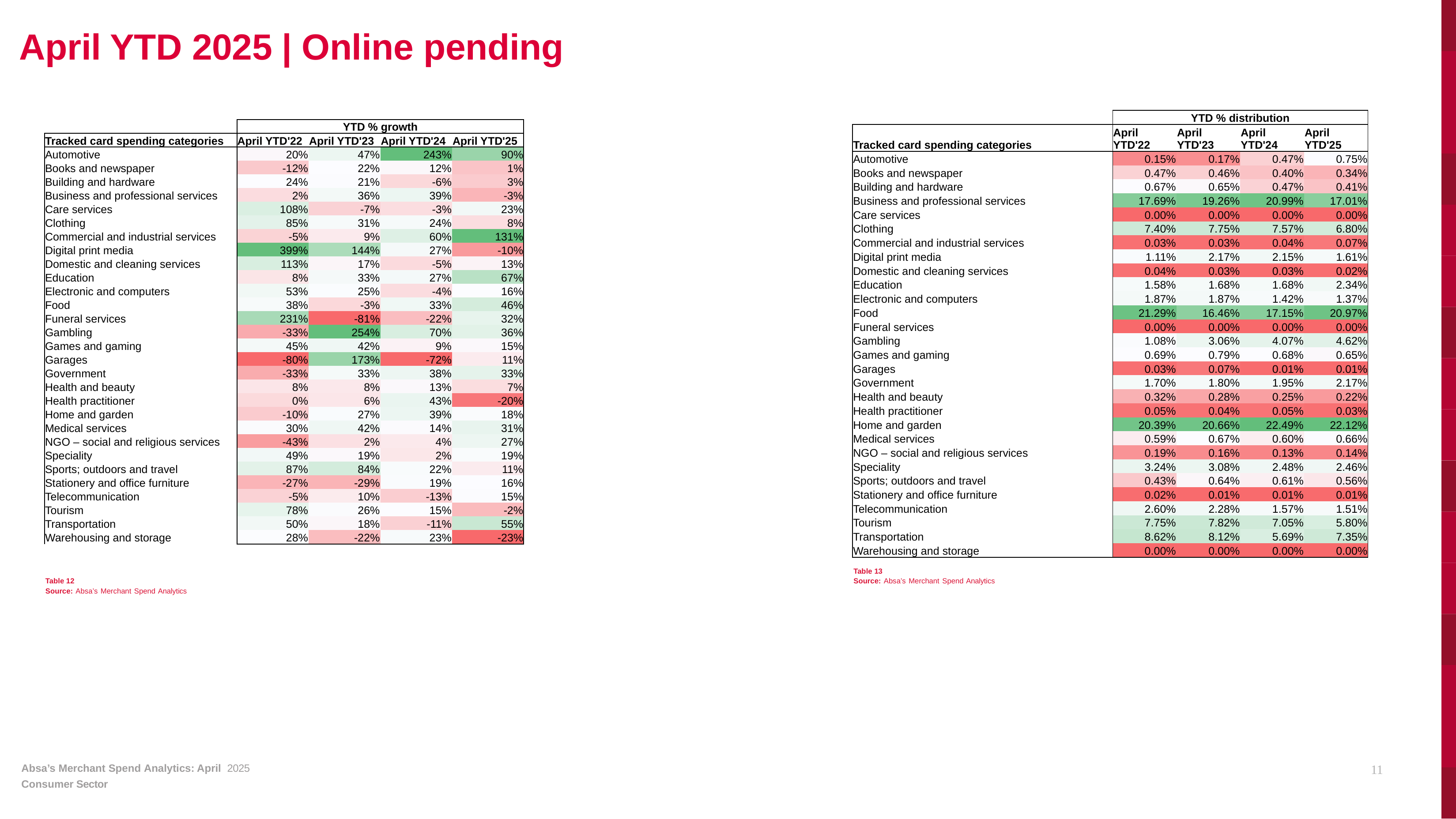

# April YTD 2025 | Online pending
|  | YTD % distribution |  |  |  |
| --- | --- | --- | --- | --- |
| Tracked card spending categories | April YTD'22 | April YTD'23 | April YTD'24 | April YTD'25 |
| Automotive | 0.15% | 0.17% | 0.47% | 0.75% |
| Books and newspaper | 0.47% | 0.46% | 0.40% | 0.34% |
| Building and hardware | 0.67% | 0.65% | 0.47% | 0.41% |
| Business and professional services | 17.69% | 19.26% | 20.99% | 17.01% |
| Care services | 0.00% | 0.00% | 0.00% | 0.00% |
| Clothing | 7.40% | 7.75% | 7.57% | 6.80% |
| Commercial and industrial services | 0.03% | 0.03% | 0.04% | 0.07% |
| Digital print media | 1.11% | 2.17% | 2.15% | 1.61% |
| Domestic and cleaning services | 0.04% | 0.03% | 0.03% | 0.02% |
| Education | 1.58% | 1.68% | 1.68% | 2.34% |
| Electronic and computers | 1.87% | 1.87% | 1.42% | 1.37% |
| Food | 21.29% | 16.46% | 17.15% | 20.97% |
| Funeral services | 0.00% | 0.00% | 0.00% | 0.00% |
| Gambling | 1.08% | 3.06% | 4.07% | 4.62% |
| Games and gaming | 0.69% | 0.79% | 0.68% | 0.65% |
| Garages | 0.03% | 0.07% | 0.01% | 0.01% |
| Government | 1.70% | 1.80% | 1.95% | 2.17% |
| Health and beauty | 0.32% | 0.28% | 0.25% | 0.22% |
| Health practitioner | 0.05% | 0.04% | 0.05% | 0.03% |
| Home and garden | 20.39% | 20.66% | 22.49% | 22.12% |
| Medical services | 0.59% | 0.67% | 0.60% | 0.66% |
| NGO – social and religious services | 0.19% | 0.16% | 0.13% | 0.14% |
| Speciality | 3.24% | 3.08% | 2.48% | 2.46% |
| Sports; outdoors and travel | 0.43% | 0.64% | 0.61% | 0.56% |
| Stationery and office furniture | 0.02% | 0.01% | 0.01% | 0.01% |
| Telecommunication | 2.60% | 2.28% | 1.57% | 1.51% |
| Tourism | 7.75% | 7.82% | 7.05% | 5.80% |
| Transportation | 8.62% | 8.12% | 5.69% | 7.35% |
| Warehousing and storage | 0.00% | 0.00% | 0.00% | 0.00% |
|  | YTD % growth |  |  |  |
| --- | --- | --- | --- | --- |
| Tracked card spending categories | April YTD'22 | April YTD'23 | April YTD'24 | April YTD'25 |
| Automotive | 20% | 47% | 243% | 90% |
| Books and newspaper | -12% | 22% | 12% | 1% |
| Building and hardware | 24% | 21% | -6% | 3% |
| Business and professional services | 2% | 36% | 39% | -3% |
| Care services | 108% | -7% | -3% | 23% |
| Clothing | 85% | 31% | 24% | 8% |
| Commercial and industrial services | -5% | 9% | 60% | 131% |
| Digital print media | 399% | 144% | 27% | -10% |
| Domestic and cleaning services | 113% | 17% | -5% | 13% |
| Education | 8% | 33% | 27% | 67% |
| Electronic and computers | 53% | 25% | -4% | 16% |
| Food | 38% | -3% | 33% | 46% |
| Funeral services | 231% | -81% | -22% | 32% |
| Gambling | -33% | 254% | 70% | 36% |
| Games and gaming | 45% | 42% | 9% | 15% |
| Garages | -80% | 173% | -72% | 11% |
| Government | -33% | 33% | 38% | 33% |
| Health and beauty | 8% | 8% | 13% | 7% |
| Health practitioner | 0% | 6% | 43% | -20% |
| Home and garden | -10% | 27% | 39% | 18% |
| Medical services | 30% | 42% | 14% | 31% |
| NGO – social and religious services | -43% | 2% | 4% | 27% |
| Speciality | 49% | 19% | 2% | 19% |
| Sports; outdoors and travel | 87% | 84% | 22% | 11% |
| Stationery and office furniture | -27% | -29% | 19% | 16% |
| Telecommunication | -5% | 10% | -13% | 15% |
| Tourism | 78% | 26% | 15% | -2% |
| Transportation | 50% | 18% | -11% | 55% |
| Warehousing and storage | 28% | -22% | 23% | -23% |
Table 13
Source: Absa’s Merchant Spend Analytics
Table 12
Source: Absa’s Merchant Spend Analytics
Absa’s Merchant Spend Analytics: April  2025
Consumer Sector
11